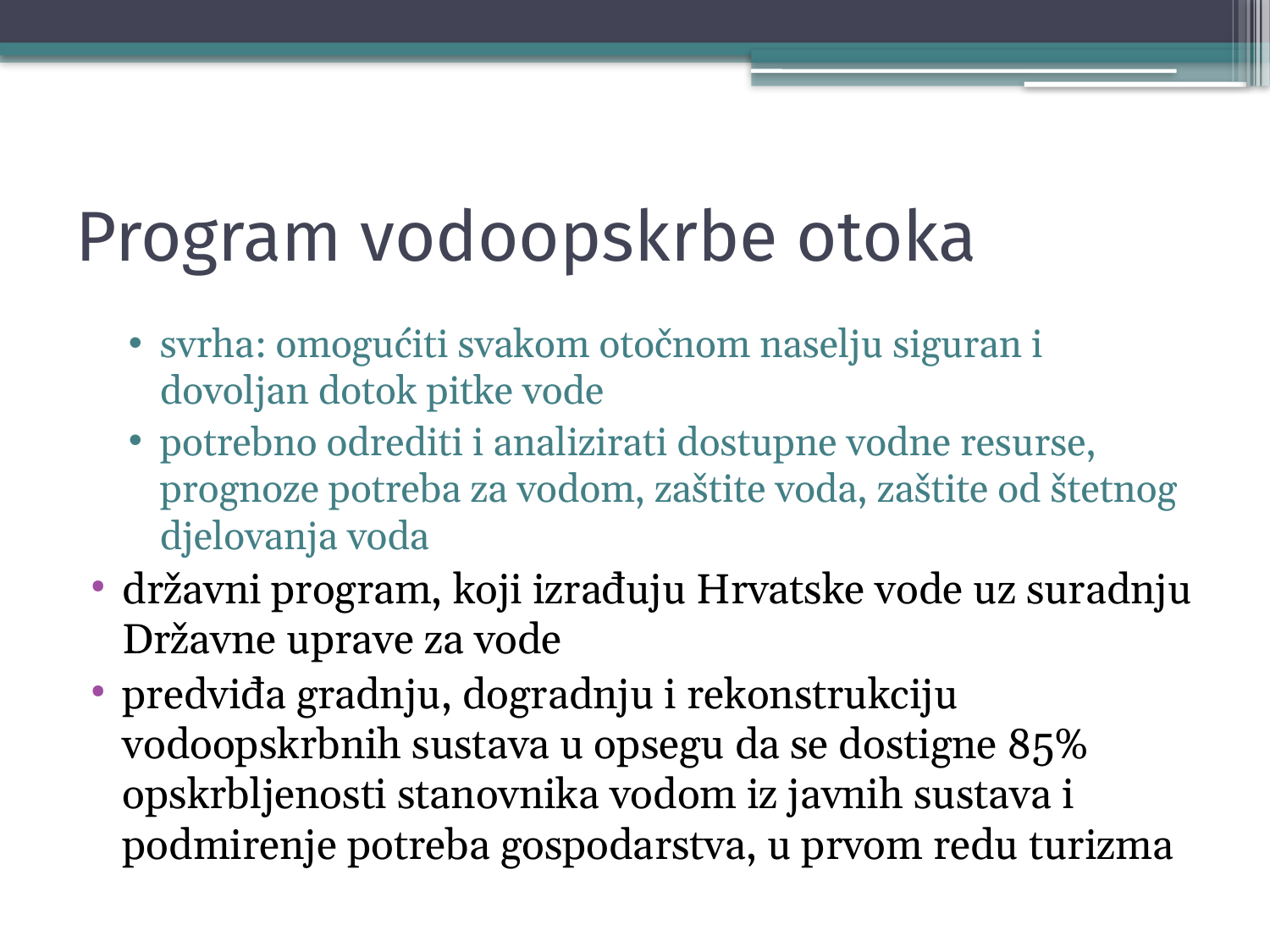

# Program vodoopskrbe otoka
svrha: omogućiti svakom otočnom naselju siguran i dovoljan dotok pitke vode
potrebno odrediti i analizirati dostupne vodne resurse, prognoze potreba za vodom, zaštite voda, zaštite od štetnog djelovanja voda
državni program, koji izrađuju Hrvatske vode uz suradnju Državne uprave za vode
predviđa gradnju, dogradnju i rekonstrukciju vodoopskrbnih sustava u opsegu da se dostigne 85% opskrbljenosti stanovnika vodom iz javnih sustava i podmirenje potreba gospodarstva, u prvom redu turizma